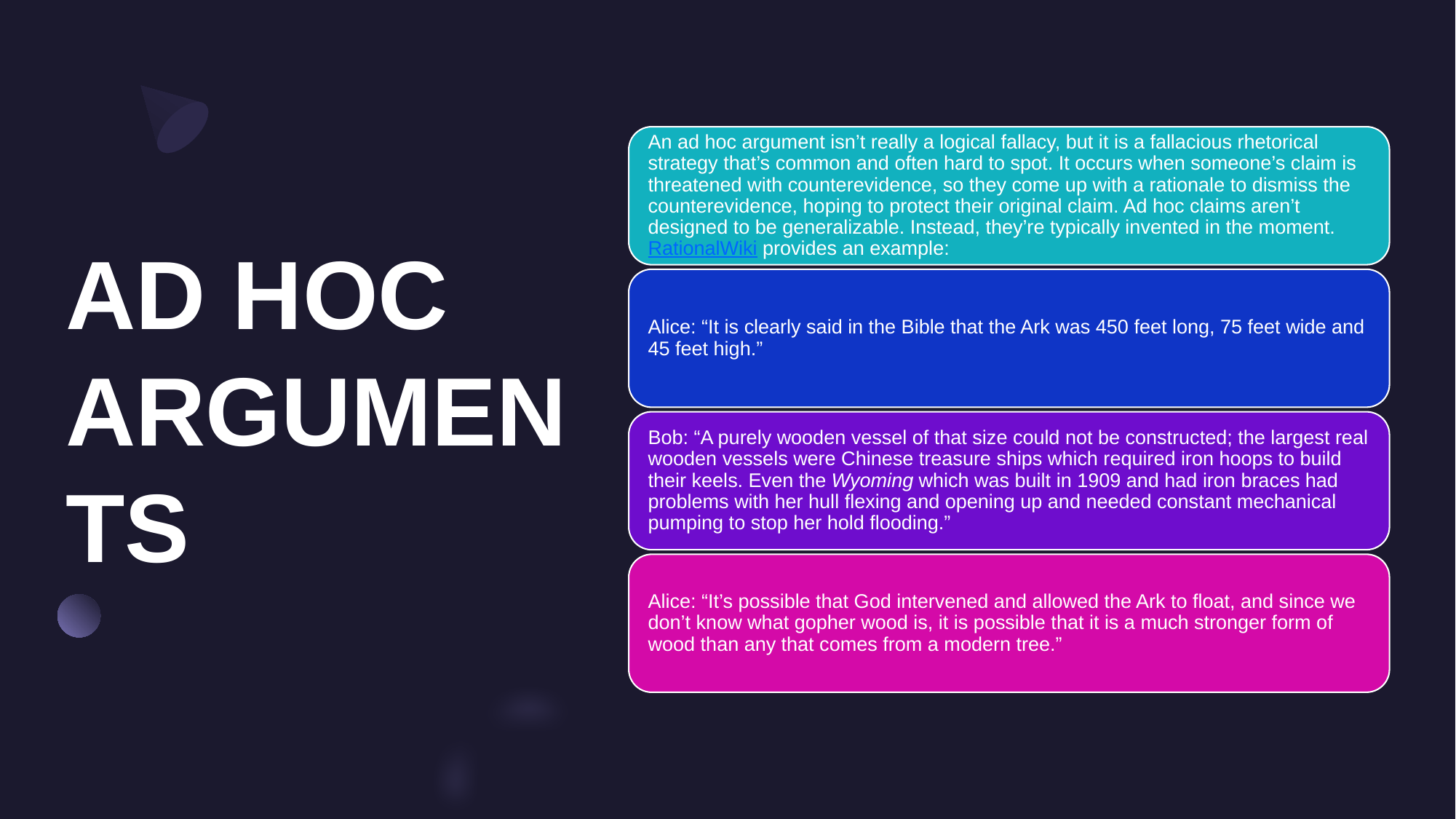

An ad hoc argument isn’t really a logical fallacy, but it is a fallacious rhetorical strategy that’s common and often hard to spot. It occurs when someone’s claim is threatened with counterevidence, so they come up with a rationale to dismiss the counterevidence, hoping to protect their original claim. Ad hoc claims aren’t designed to be generalizable. Instead, they’re typically invented in the moment. RationalWiki provides an example:
Alice: “It is clearly said in the Bible that the Ark was 450 feet long, 75 feet wide and 45 feet high.”
Bob: “A purely wooden vessel of that size could not be constructed; the largest real wooden vessels were Chinese treasure ships which required iron hoops to build their keels. Even the Wyoming which was built in 1909 and had iron braces had problems with her hull flexing and opening up and needed constant mechanical pumping to stop her hold flooding.”
Alice: “It’s possible that God intervened and allowed the Ark to float, and since we don’t know what gopher wood is, it is possible that it is a much stronger form of wood than any that comes from a modern tree.”

# AD HOC ARGUMENTS